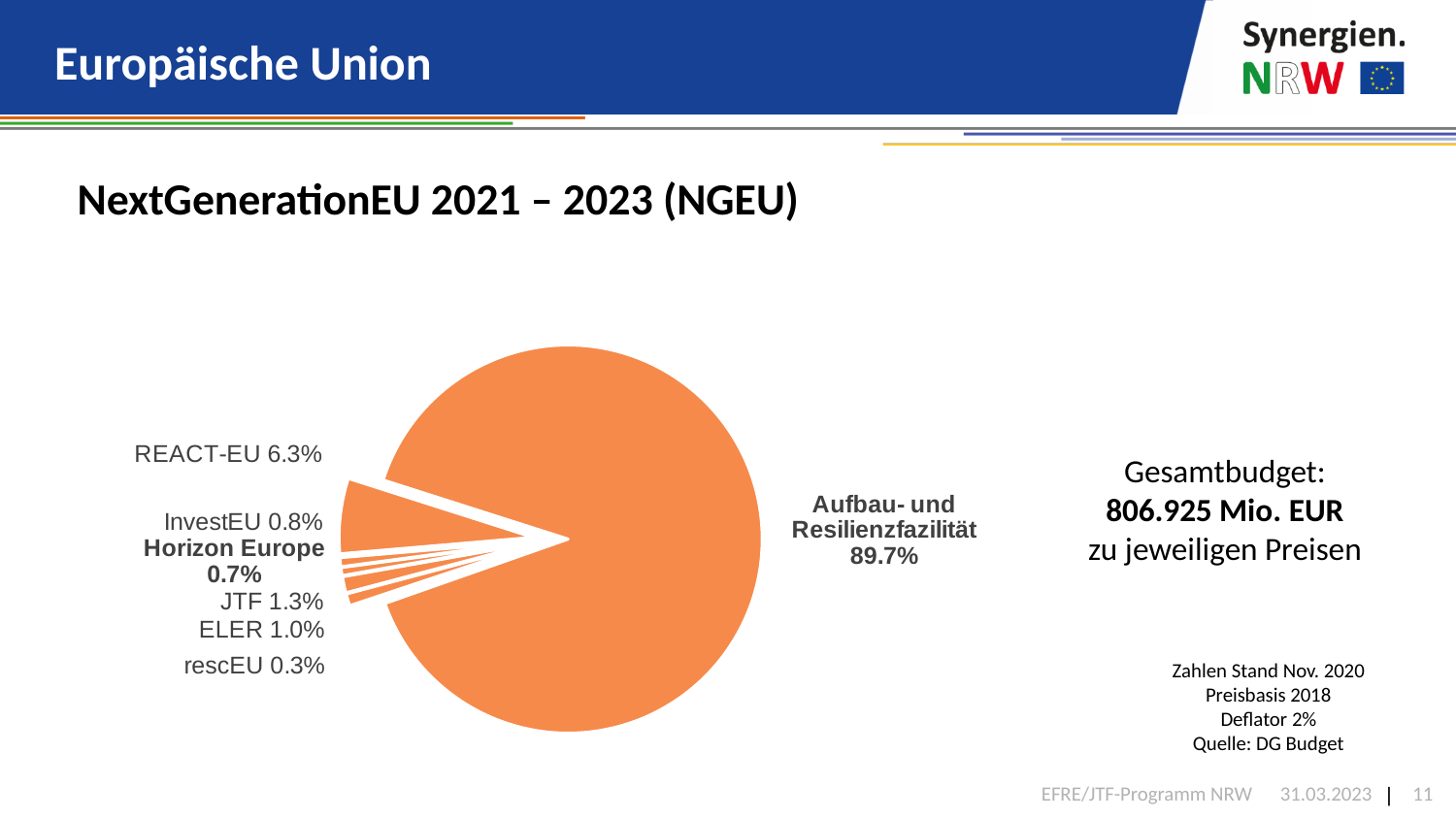

# Europäische Union
NextGenerationEU 2021 – 2023 (NGEU)

### Chart

| Category |  |
|---|---|
| Horizon Europe | 5.412 |
| InvestEU | 6.074 |
| REACT-EU | 50.62 |
| Aufbau- und Resilienzfazilität | 723.824 |
| rescEU | 2.056 |
| ELER | 8.07 |
| JTF | 10.868 |
Gesamtbudget:
806.925 Mio. EUR
zu jeweiligen Preisen
Zahlen Stand Nov. 2020
Preisbasis 2018
Deflator 2%
Quelle: DG Budget
EFRE/JTF-Programm NRW
31.03.2023
11